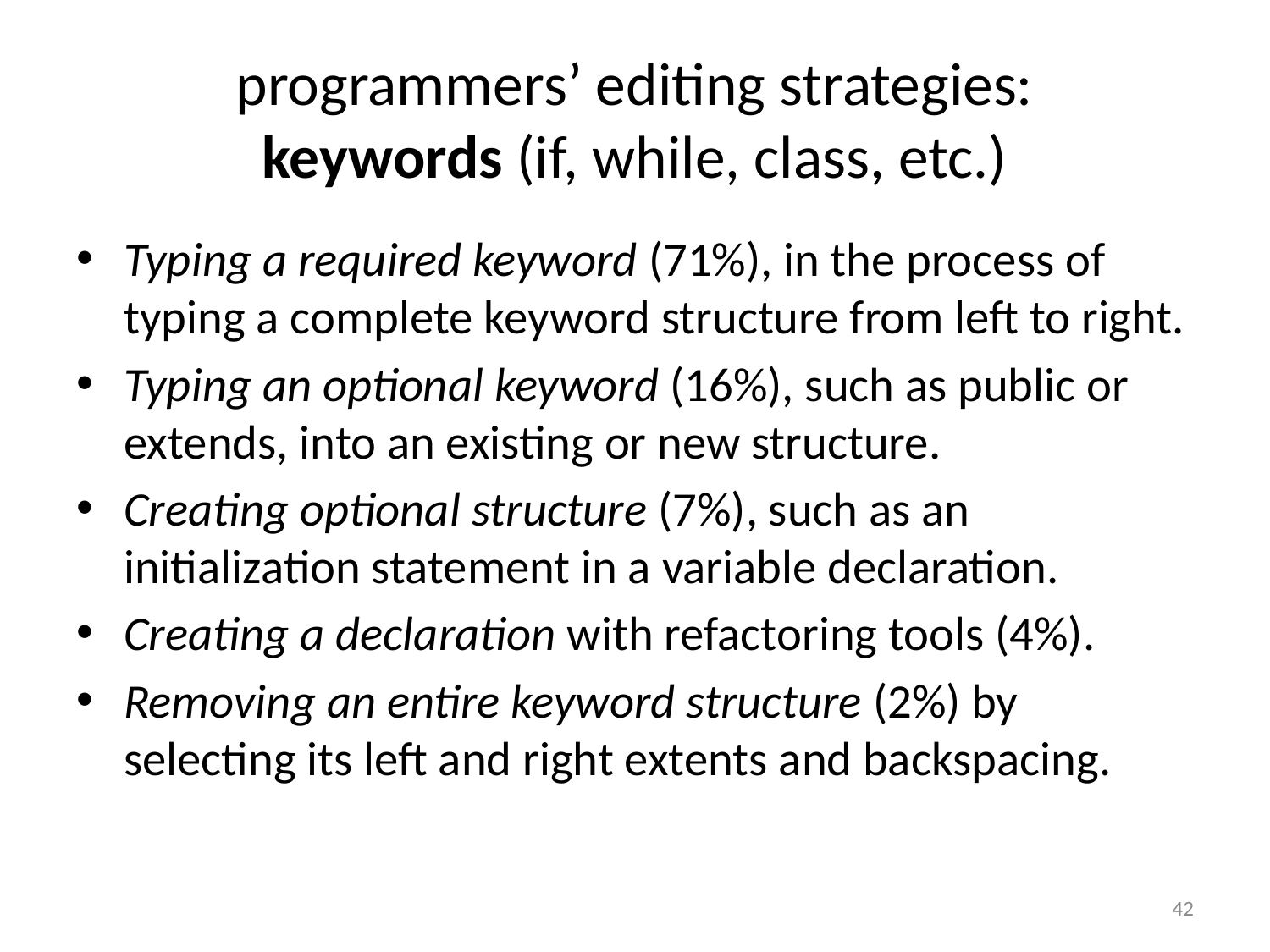

# programmers’ editing strategies: keywords (if, while, class, etc.)
Typing a required keyword (71%), in the process of typing a complete keyword structure from left to right.
Typing an optional keyword (16%), such as public or extends, into an existing or new structure.
Creating optional structure (7%), such as an initialization statement in a variable declaration.
Creating a declaration with refactoring tools (4%).
Removing an entire keyword structure (2%) by selecting its left and right extents and backspacing.
42